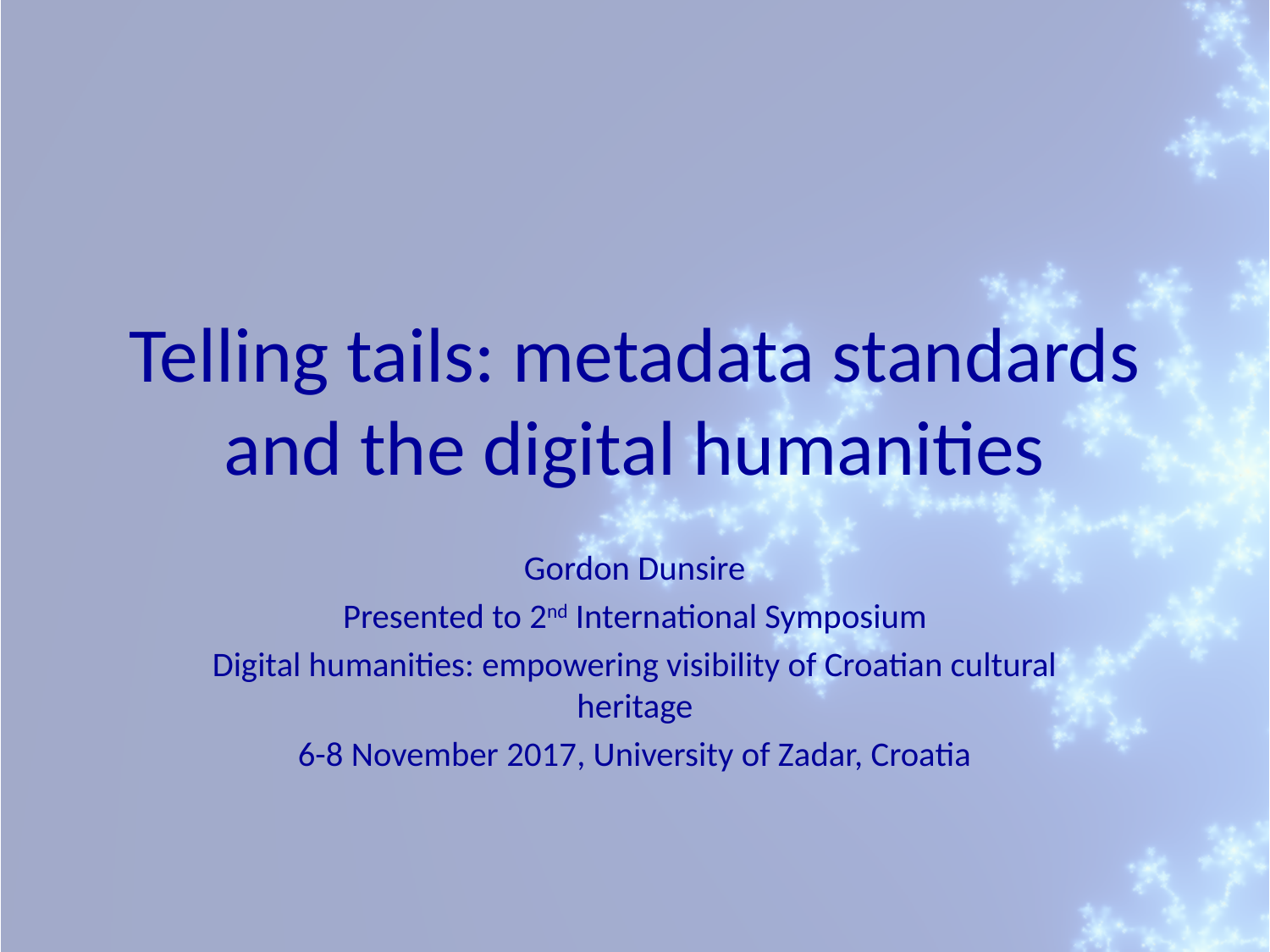

# Telling tails: metadata standards and the digital humanities
Gordon Dunsire
Presented to 2nd International Symposium
Digital humanities: empowering visibility of Croatian cultural heritage
6-8 November 2017, University of Zadar, Croatia